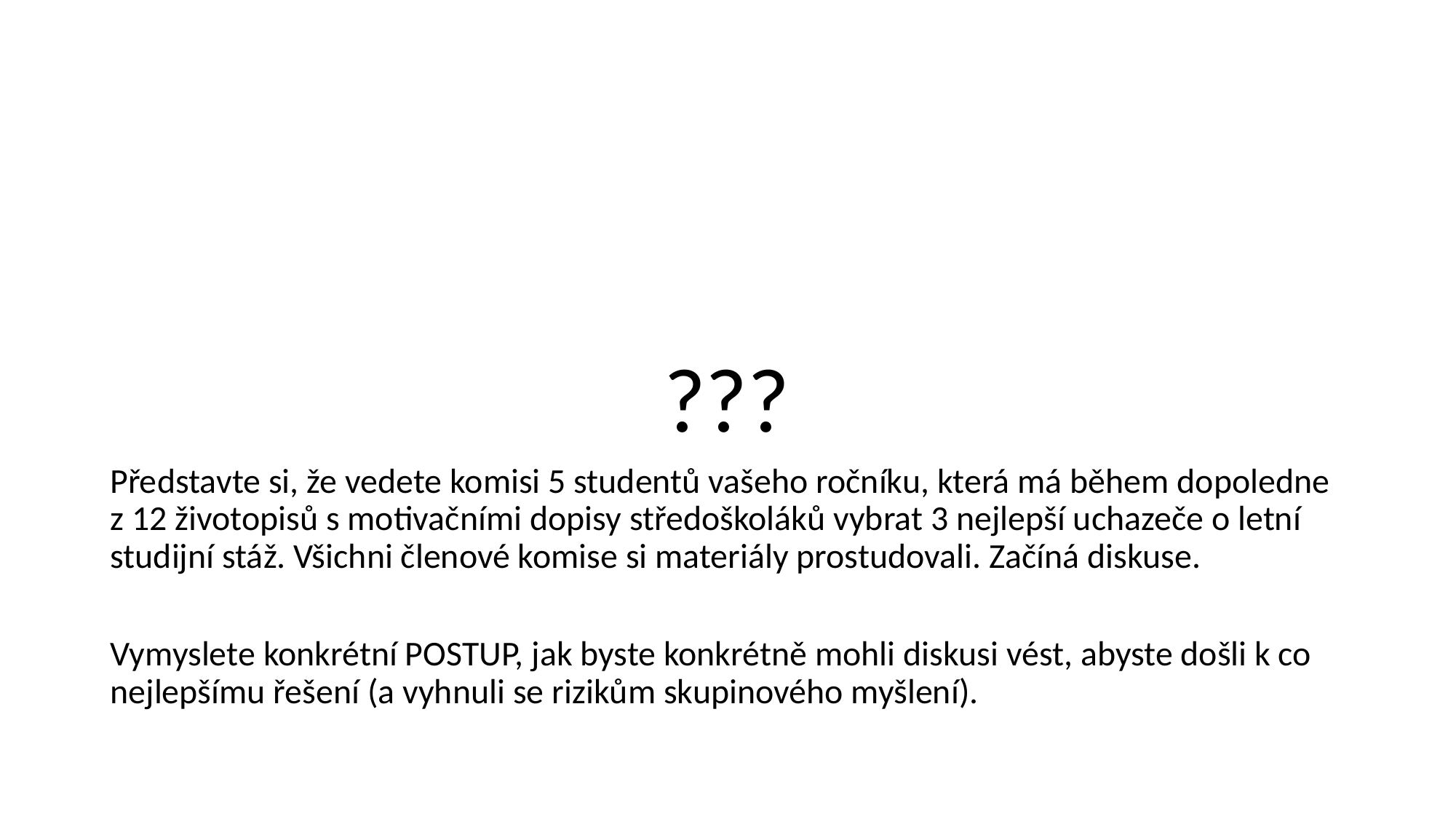

# ???
Představte si, že vedete komisi 5 studentů vašeho ročníku, která má během dopoledne z 12 životopisů s motivačními dopisy středoškoláků vybrat 3 nejlepší uchazeče o letní studijní stáž. Všichni členové komise si materiály prostudovali. Začíná diskuse.

Vymyslete konkrétní POSTUP, jak byste konkrétně mohli diskusi vést, abyste došli k co nejlepšímu řešení (a vyhnuli se rizikům skupinového myšlení).